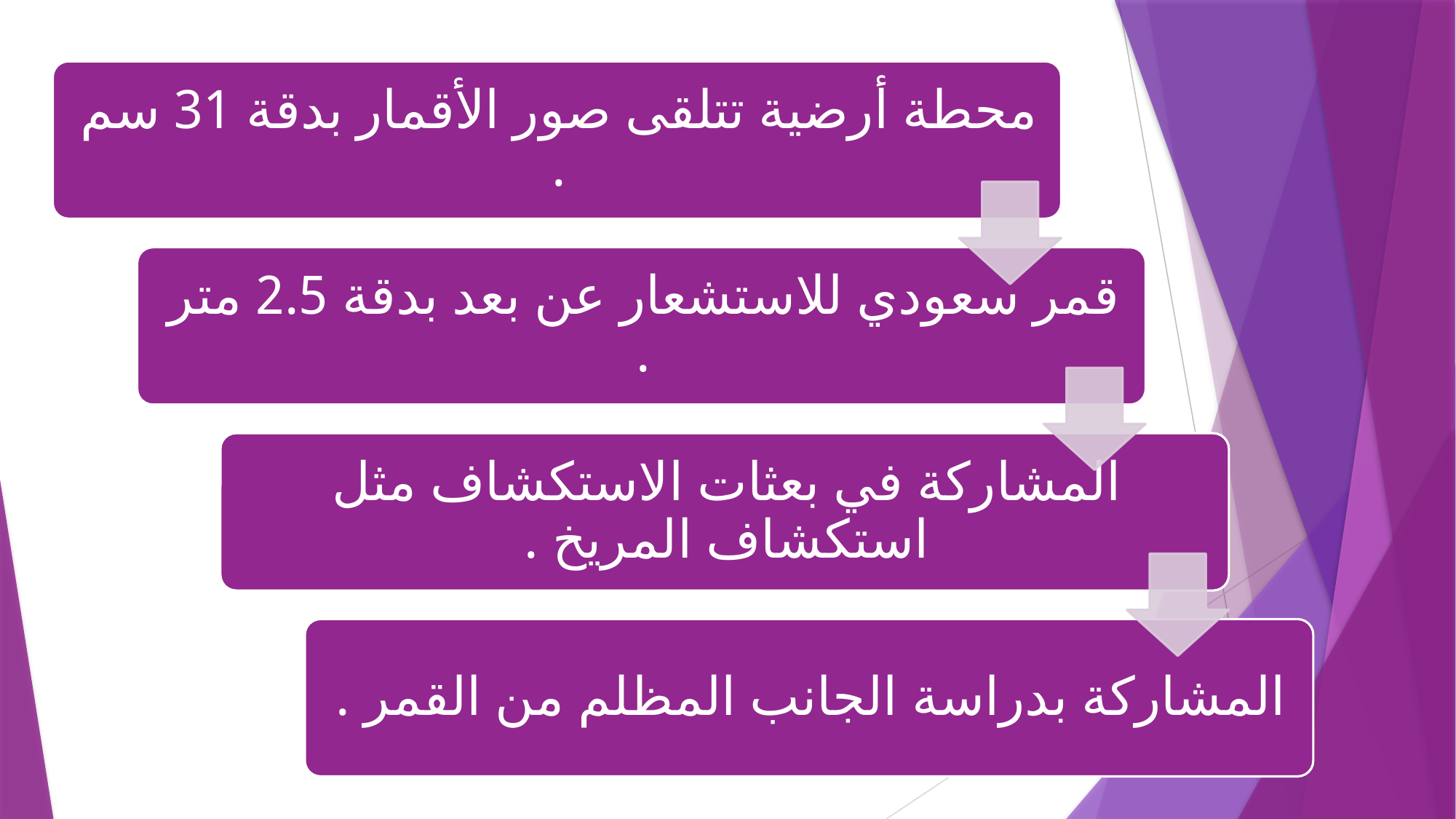

محطة أرضية تتلقى صور الأقمار بدقة 31 سم .
قمر سعودي للاستشعار عن بعد بدقة 2.5 متر .
المشاركة في بعثات الاستكشاف مثل استكشاف المريخ .
المشاركة بدراسة الجانب المظلم من القمر .